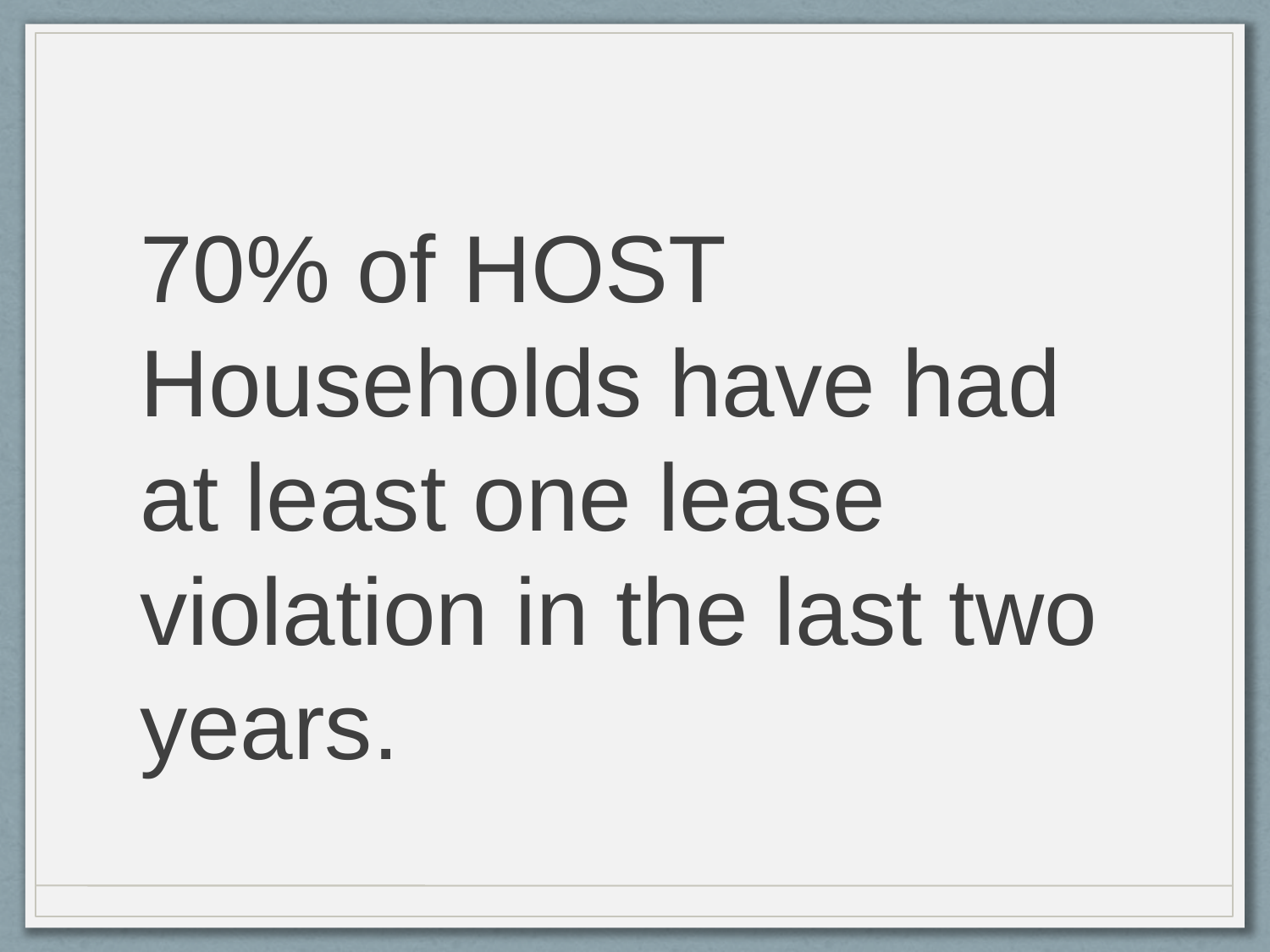

70% of HOST Households have had at least one lease violation in the last two years.